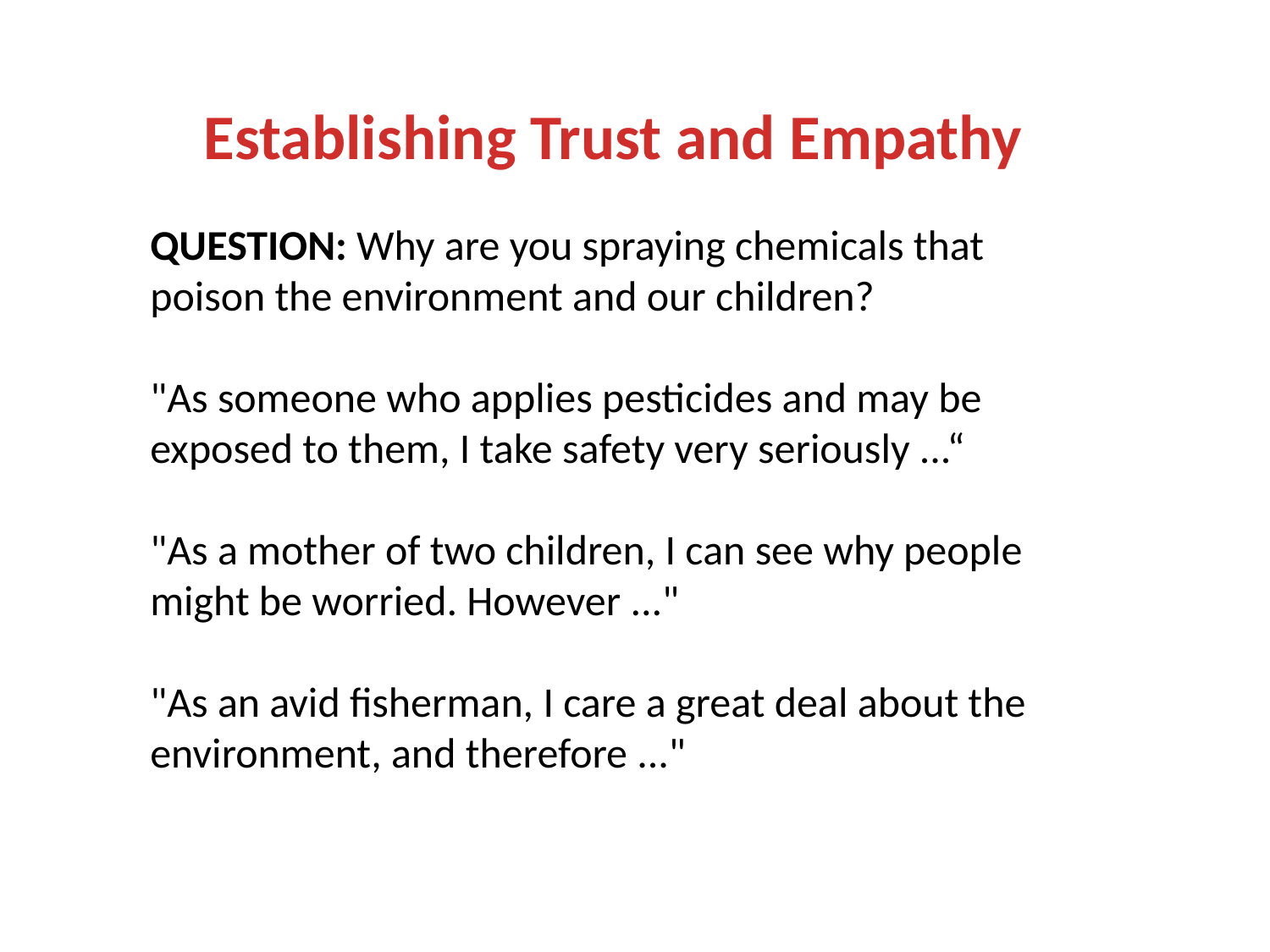

Establishing Trust and Empathy
QUESTION: Why are you spraying chemicals that poison the environment and our children?
"As someone who applies pesticides and may be exposed to them, I take safety very seriously ...“
"As a mother of two children, I can see why people might be worried. However ..."
"As an avid fisherman, I care a great deal about the environment, and therefore ..."